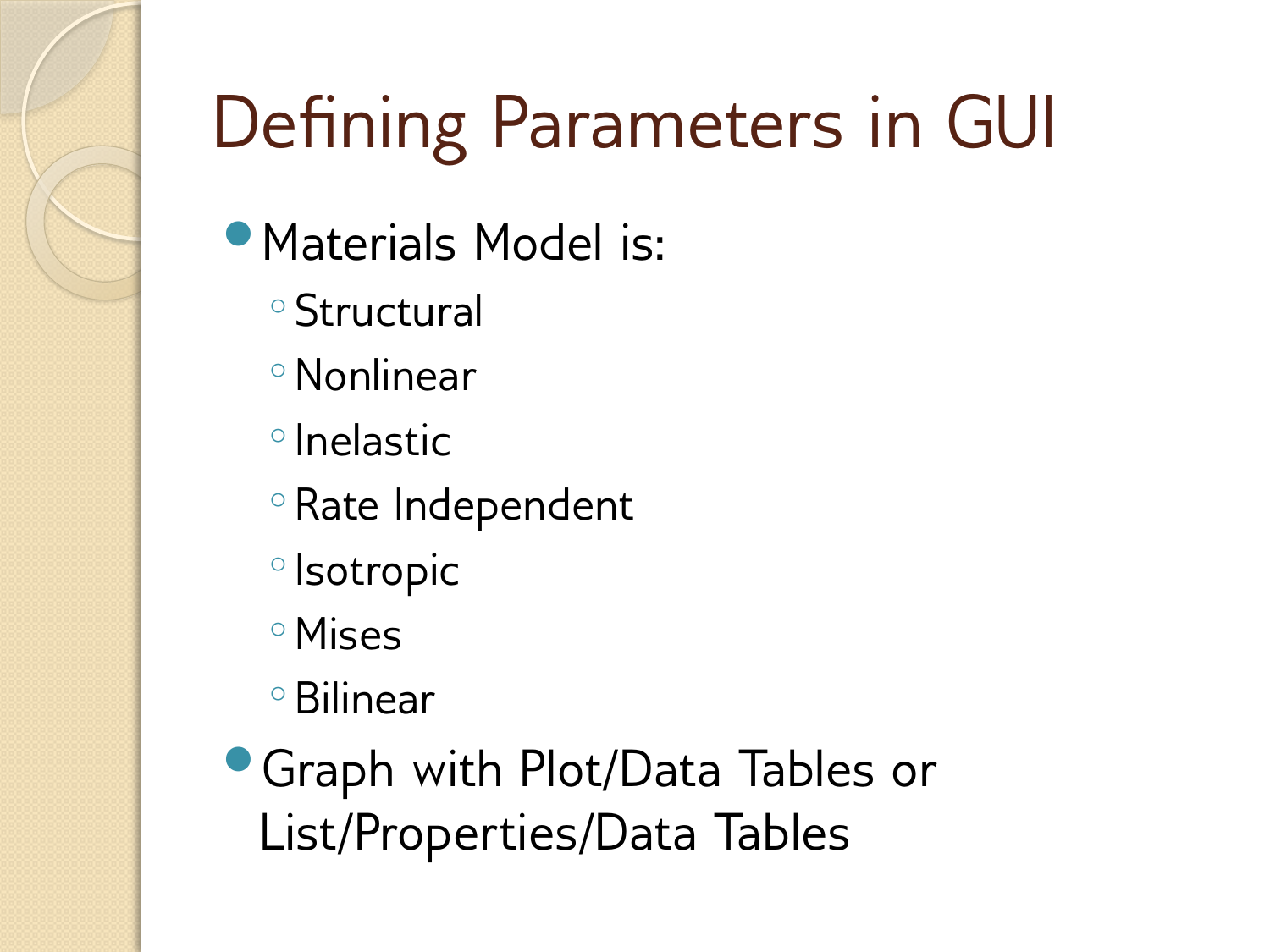

# Defining Parameters in GUI
Materials Model is:
Structural
Nonlinear
Inelastic
Rate Independent
Isotropic
Mises
Bilinear
Graph with Plot/Data Tables or List/Properties/Data Tables